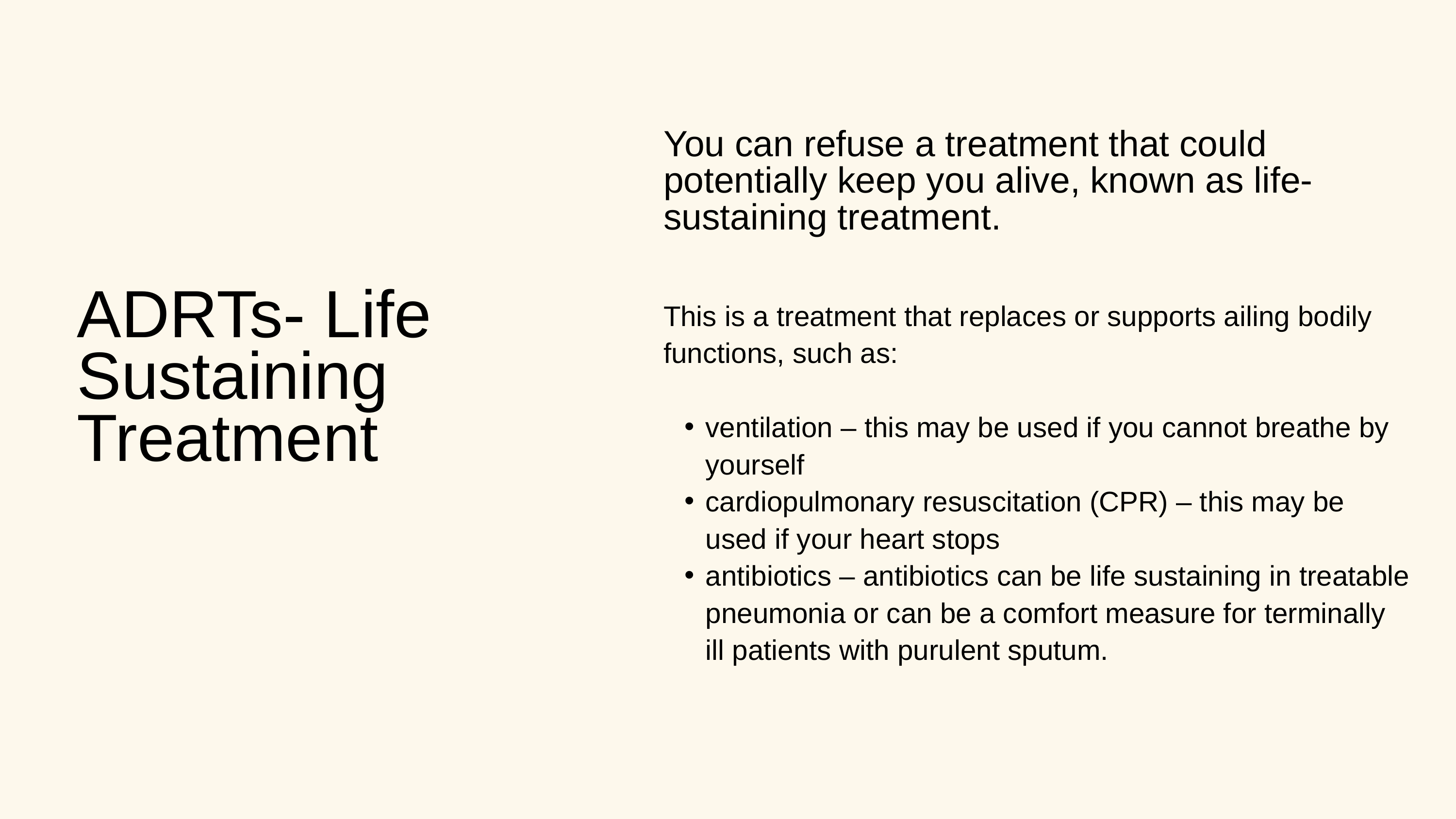

You can refuse a treatment that could potentially keep you alive, known as life-sustaining treatment.

ADRTs- Life Sustaining Treatment
This is a treatment that replaces or supports ailing bodily functions, such as:

ventilation – this may be used if you cannot breathe by yourself
cardiopulmonary resuscitation (CPR) – this may be used if your heart stops
antibiotics – antibiotics can be life sustaining in treatable pneumonia or can be a comfort measure for terminally ill patients with purulent sputum.